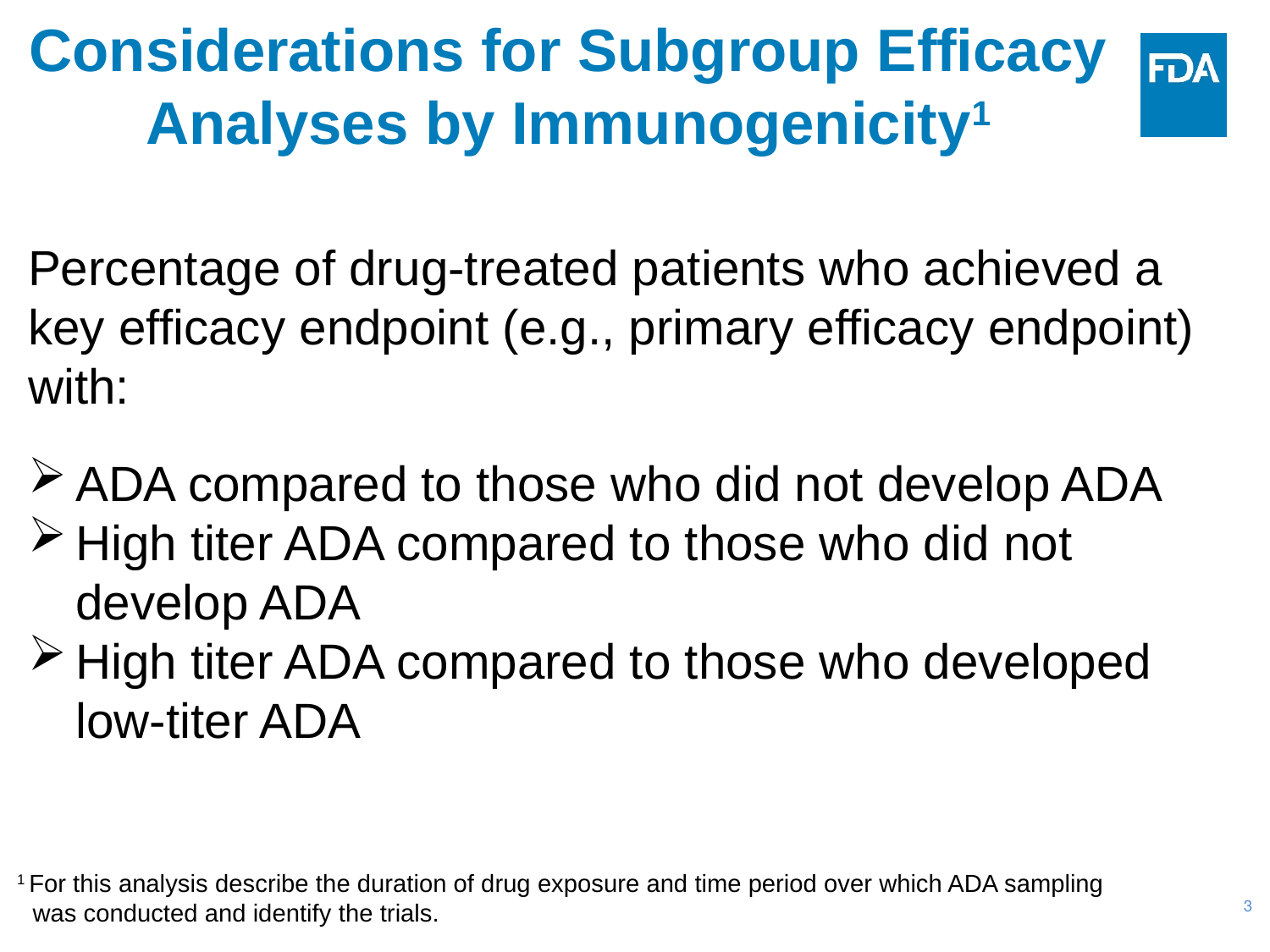

# Considerations for Subgroup Efficacy Analyses by Immunogenicity1
Percentage of drug-treated patients who achieved a key efficacy endpoint (e.g., primary efficacy endpoint) with:

ADA compared to those who did not develop ADA
High titer ADA compared to those who did not develop ADA
High titer ADA compared to those who developed low-titer ADA

1 For this analysis describe the duration of drug exposure and time period over which ADA sampling was conducted and identify the trials.